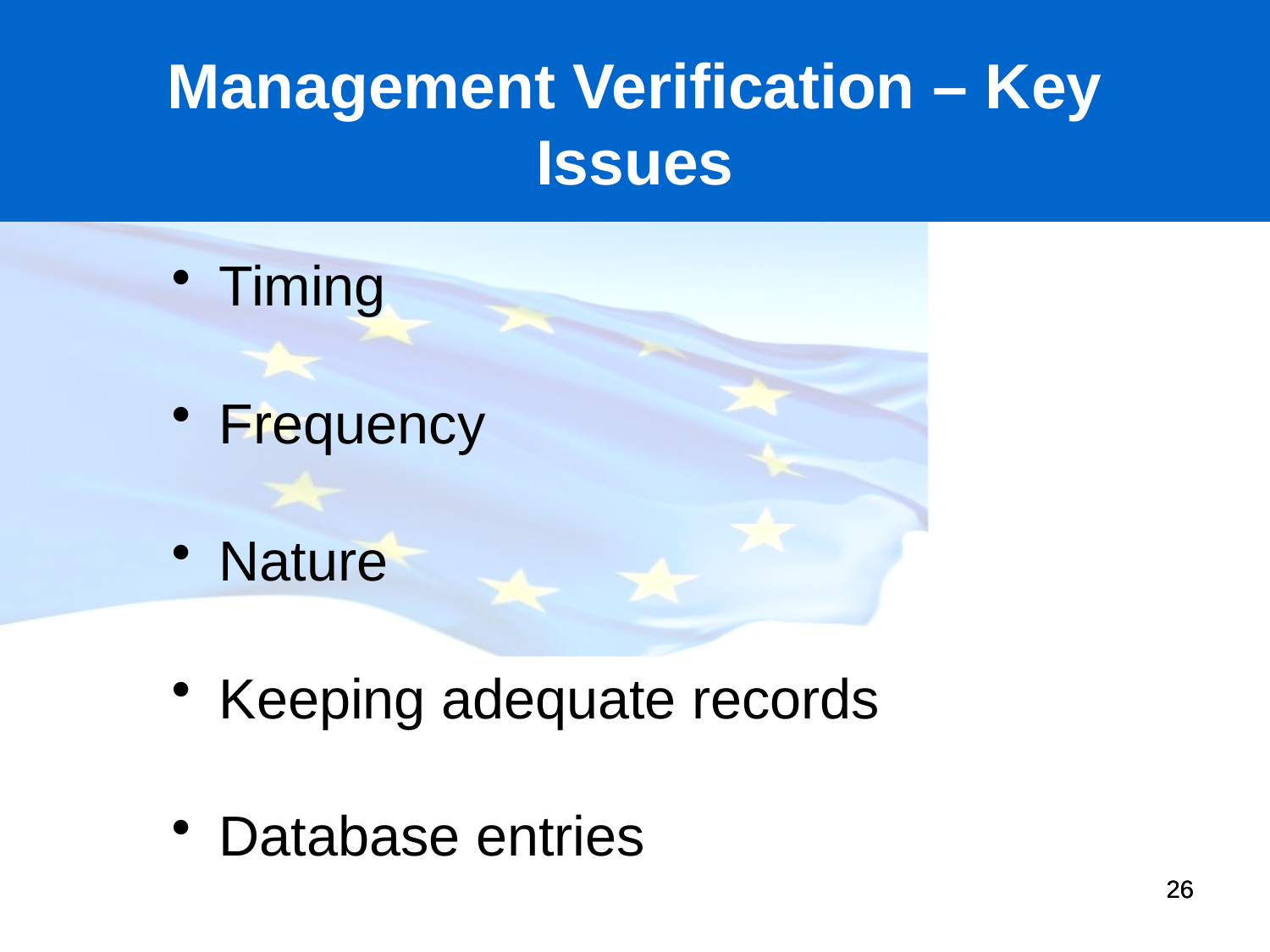

Management Verification – Key Issues
Timing

Frequency

Nature

Keeping adequate records

Database entries
26
26
26